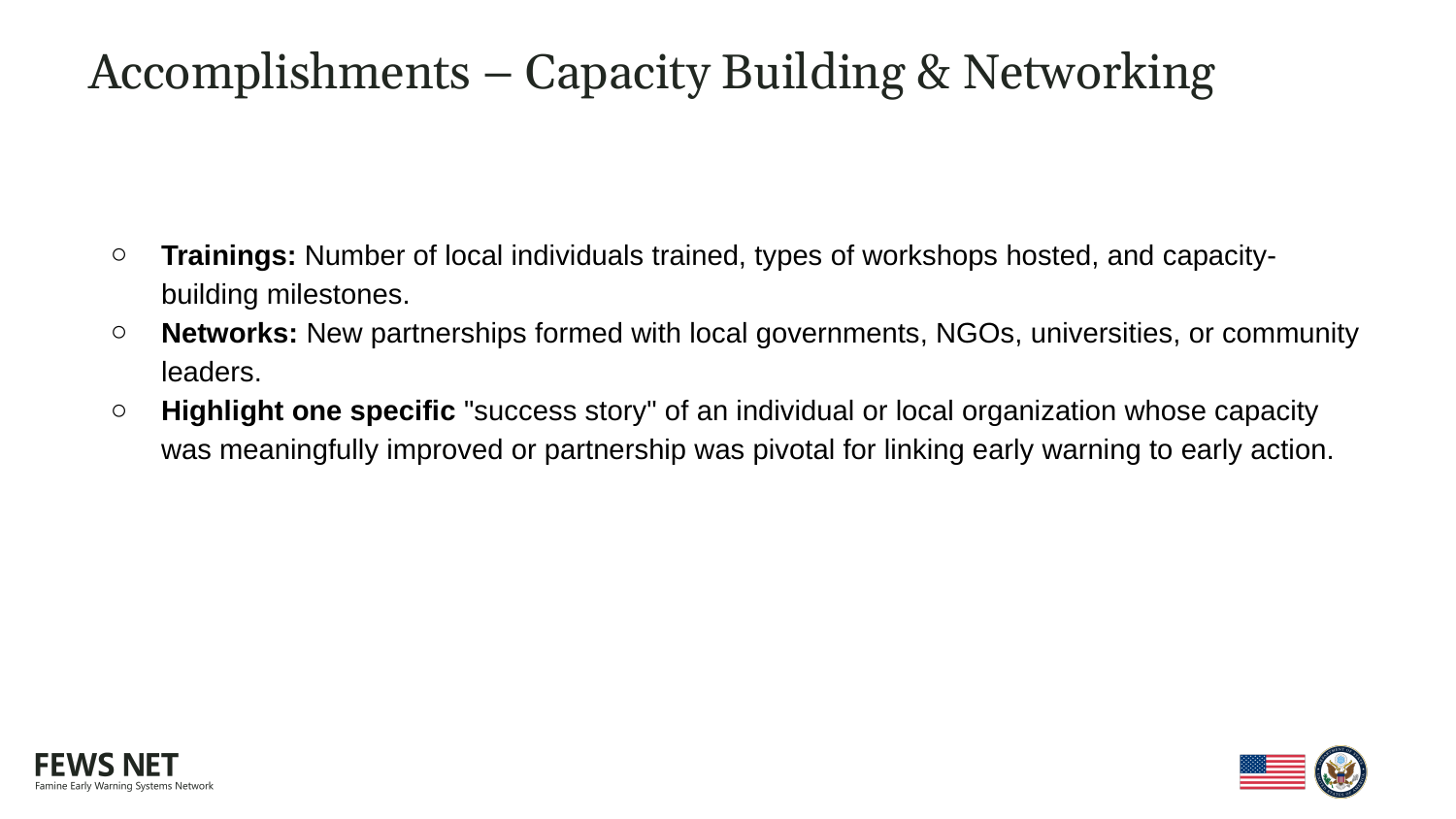

# Accomplishments – Capacity Building & Networking

Trainings: Number of local individuals trained, types of workshops hosted, and capacity-building milestones.
Networks: New partnerships formed with local governments, NGOs, universities, or community leaders.
Highlight one specific "success story" of an individual or local organization whose capacity was meaningfully improved or partnership was pivotal for linking early warning to early action.